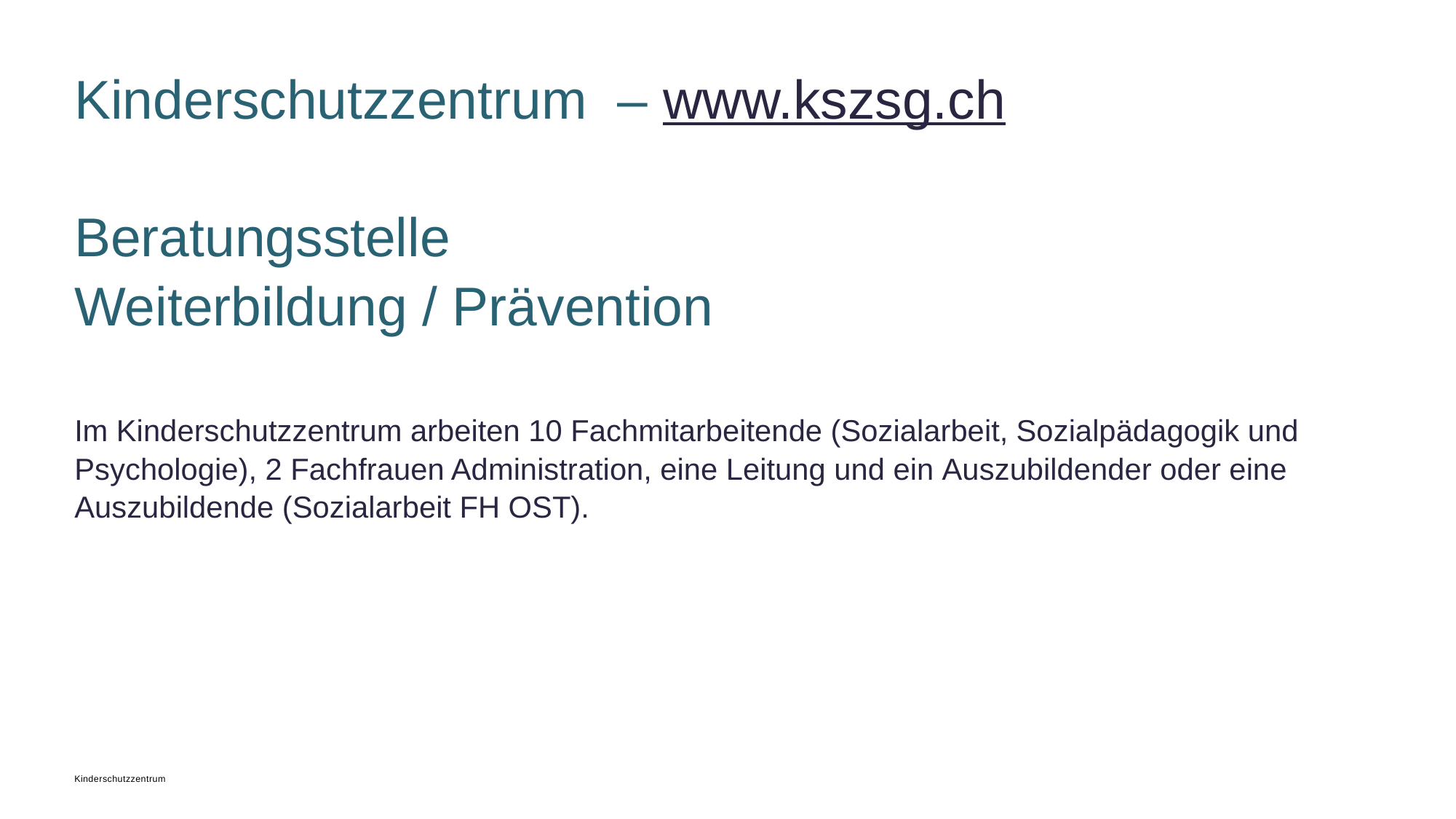

# Kinderschutzzentrum  – www.kszsg.ch Beratungsstelle Weiterbildung / Prävention

Im Kinderschutzzentrum arbeiten 10 Fachmitarbeitende (Sozialarbeit, Sozialpädagogik und Psychologie), 2 Fachfrauen Administration, eine Leitung und ein Auszubildender oder eine Auszubildende (Sozialarbeit FH OST).

Kinderschutzzentrum